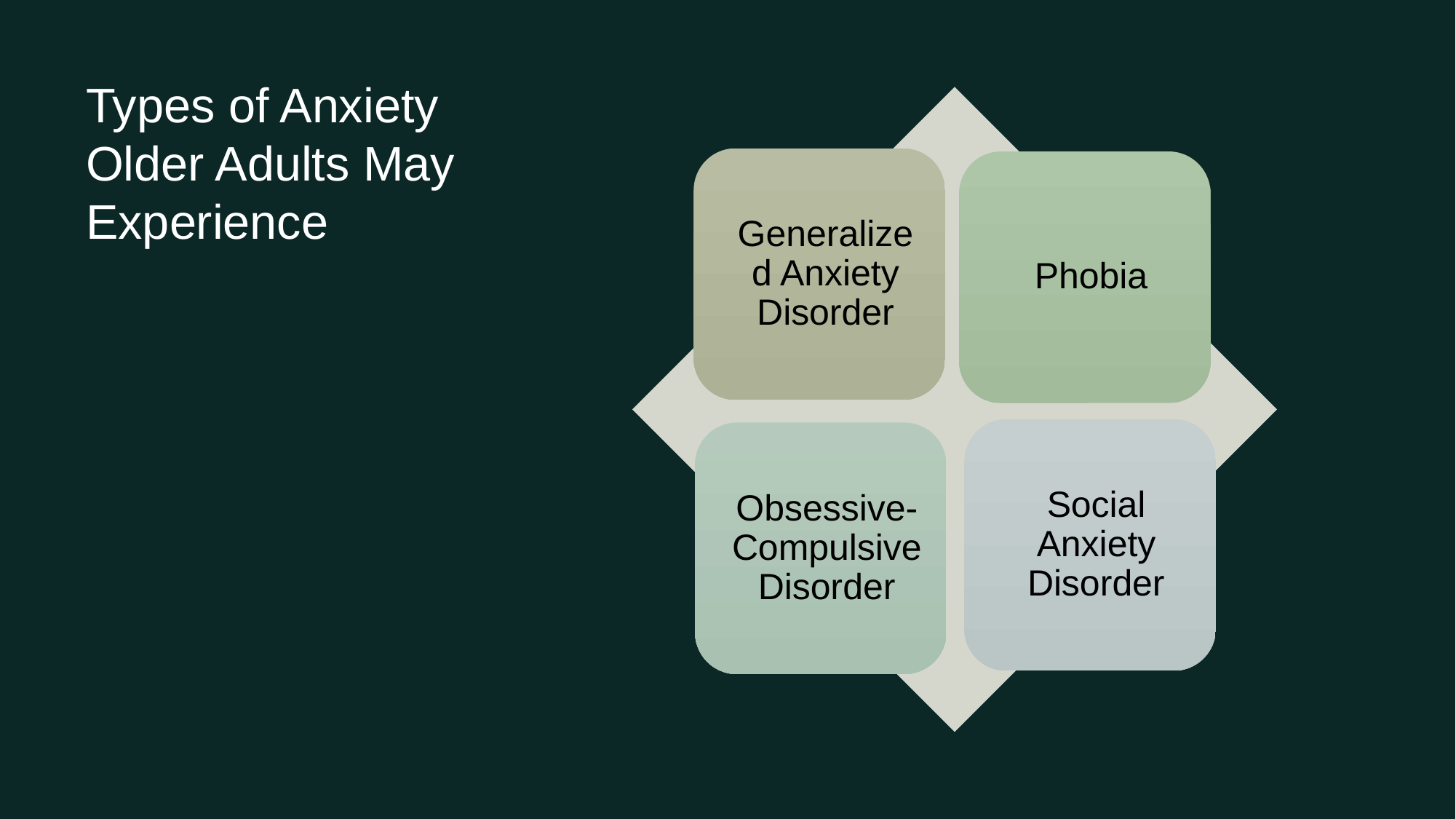

# Types of Anxiety Older Adults May Experience
Generalized Anxiety Disorder
Phobia
Obsessive-Compulsive Disorder
Social Anxiety Disorder